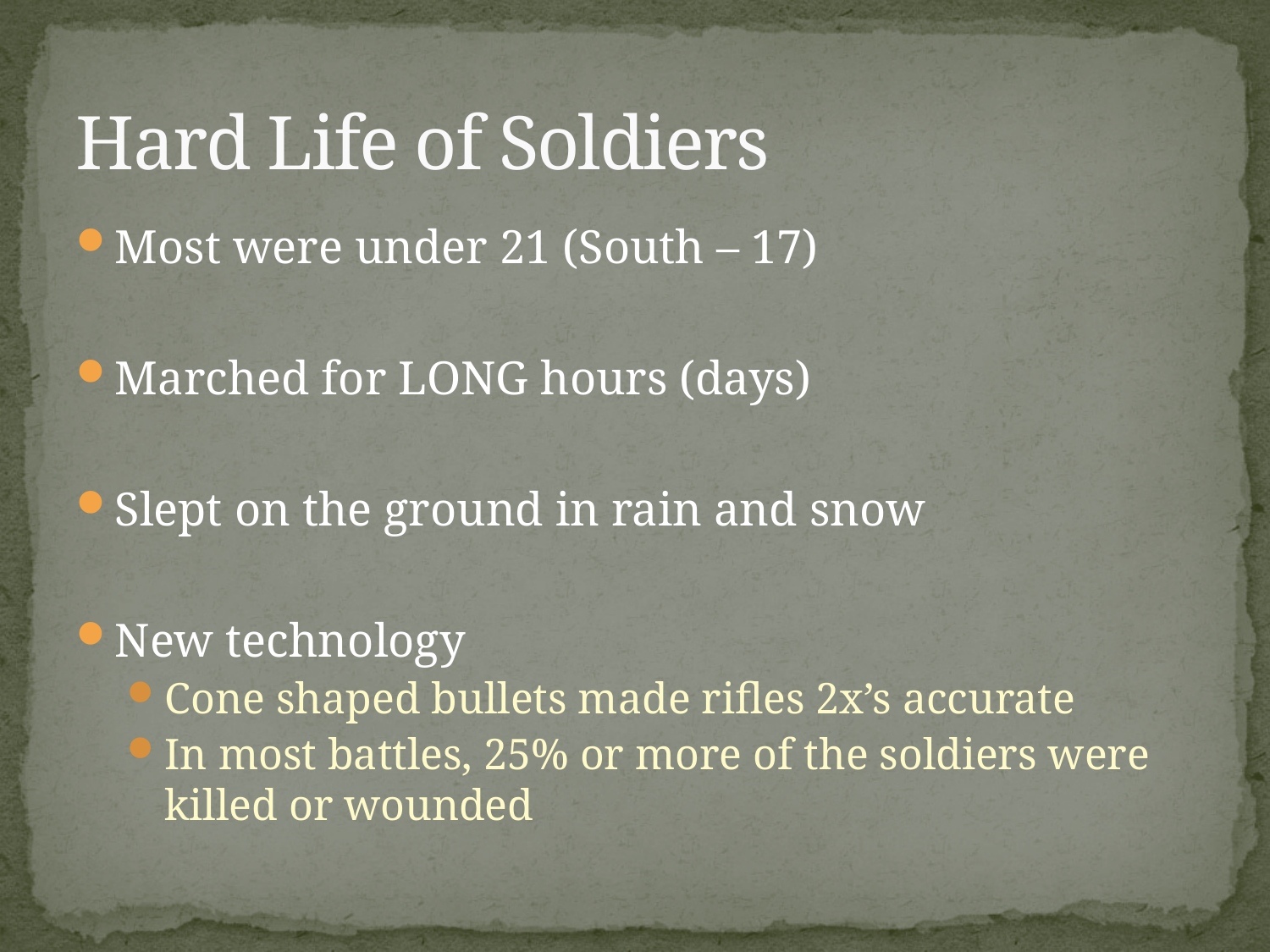

# Hard Life of Soldiers
Most were under 21 (South – 17)

Marched for LONG hours (days)

Slept on the ground in rain and snow

New technology
Cone shaped bullets made rifles 2x’s accurate
In most battles, 25% or more of the soldiers were killed or wounded